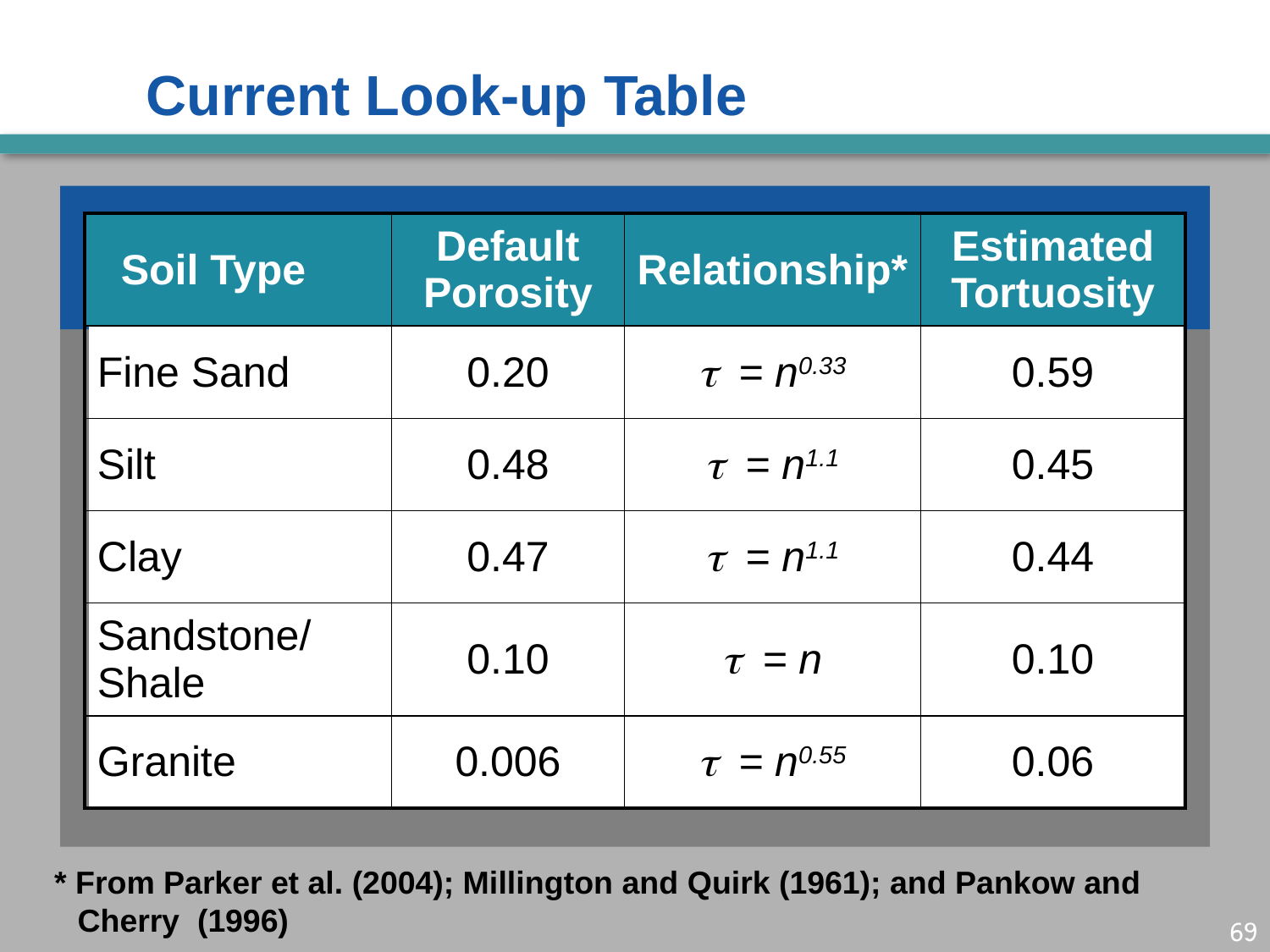

Current Look-up Table

| Soil Type | Default Porosity | Relationship\* | Estimated Tortuosity |
| --- | --- | --- | --- |
| Fine Sand | 0.20 | τ = n0.33 | 0.59 |
| Silt | 0.48 | τ = n1.1 | 0.45 |
| Clay | 0.47 | τ = n1.1 | 0.44 |
| Sandstone/ Shale | 0.10 | τ = n | 0.10 |
| Granite | 0.006 | τ = n0.55 | 0.06 |

* From Parker et al. (2004); Millington and Quirk (1961); and Pankow and Cherry  (1996)
69